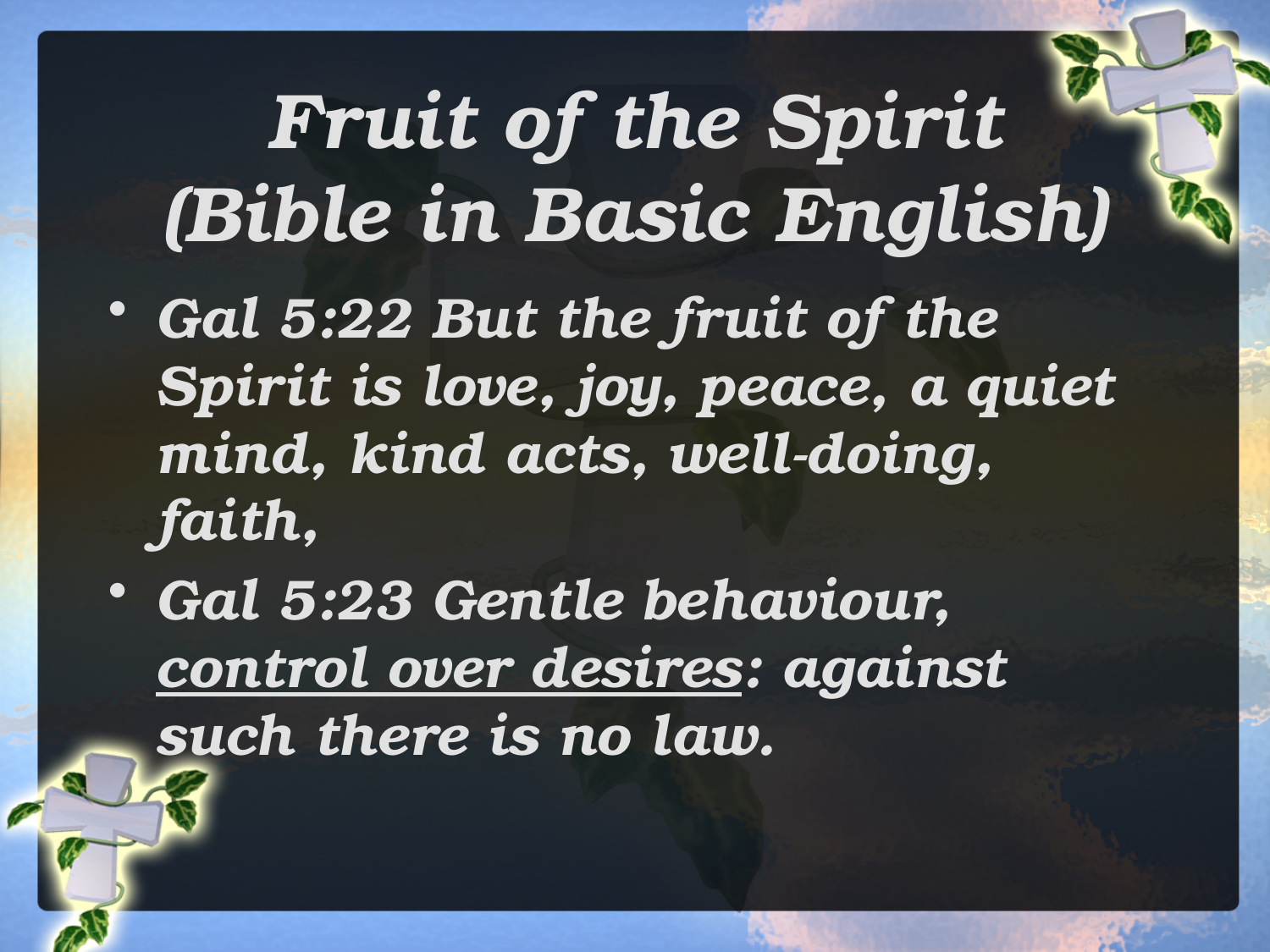

# Fruit of the Spirit (Bible in Basic English)
Gal 5:22 But the fruit of the Spirit is love, joy, peace, a quiet mind, kind acts, well-doing, faith,
Gal 5:23 Gentle behaviour, control over desires: against such there is no law.